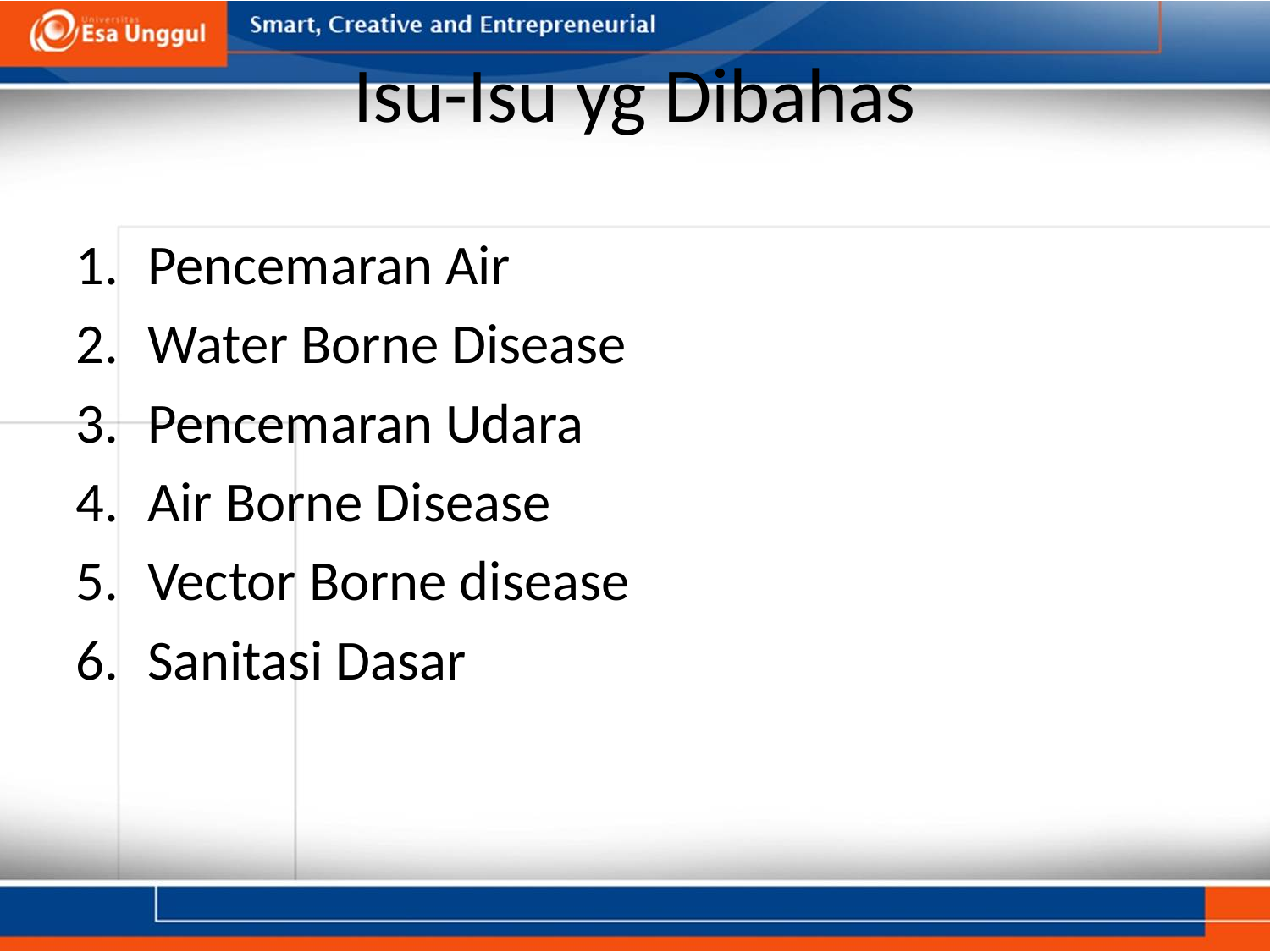

# Isu-Isu yg Dibahas
Pencemaran Air
Water Borne Disease
Pencemaran Udara
Air Borne Disease
Vector Borne disease
Sanitasi Dasar